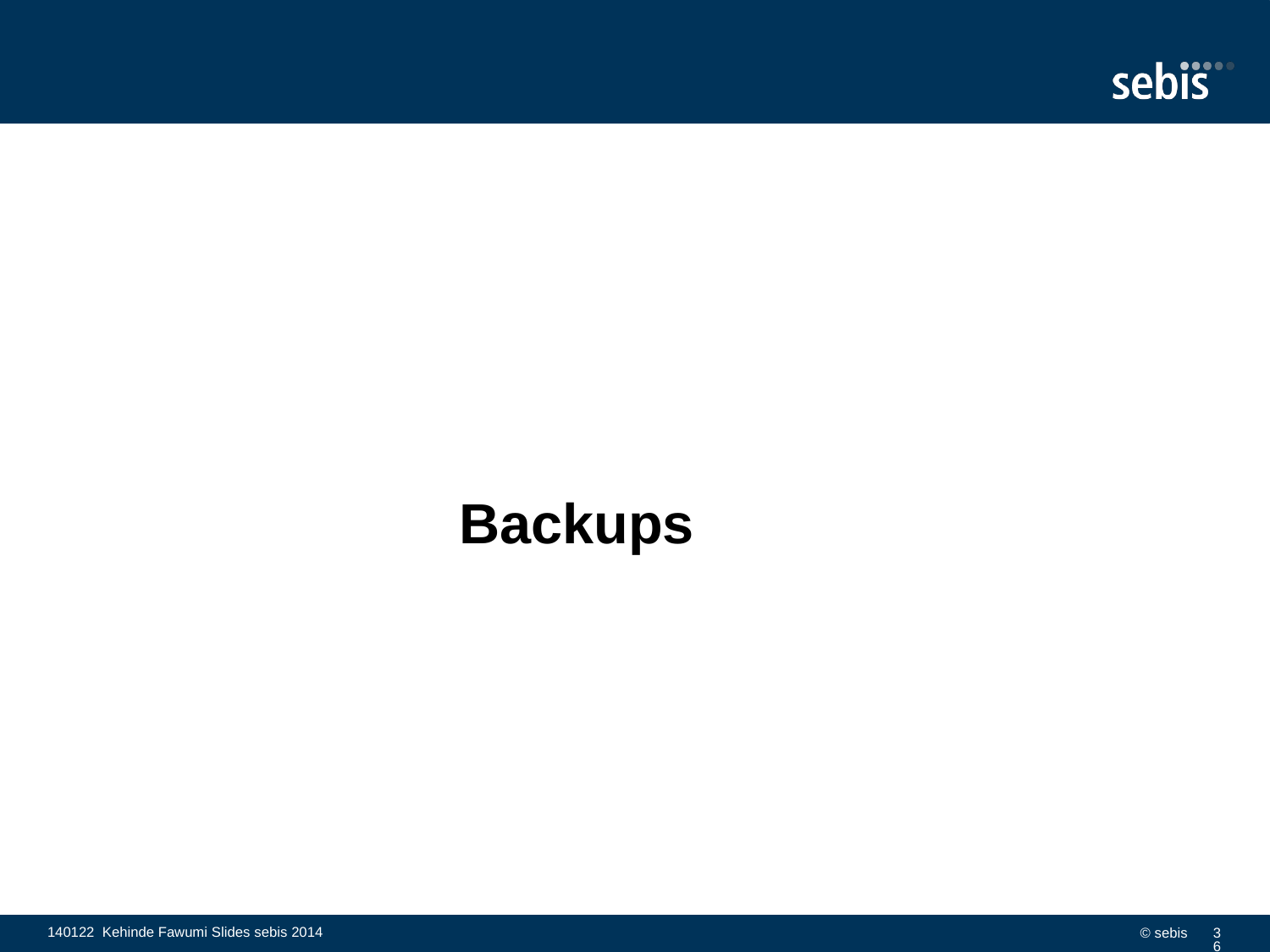

# Backups
140122  Kehinde Fawumi Slides sebis 2014
© sebis
36